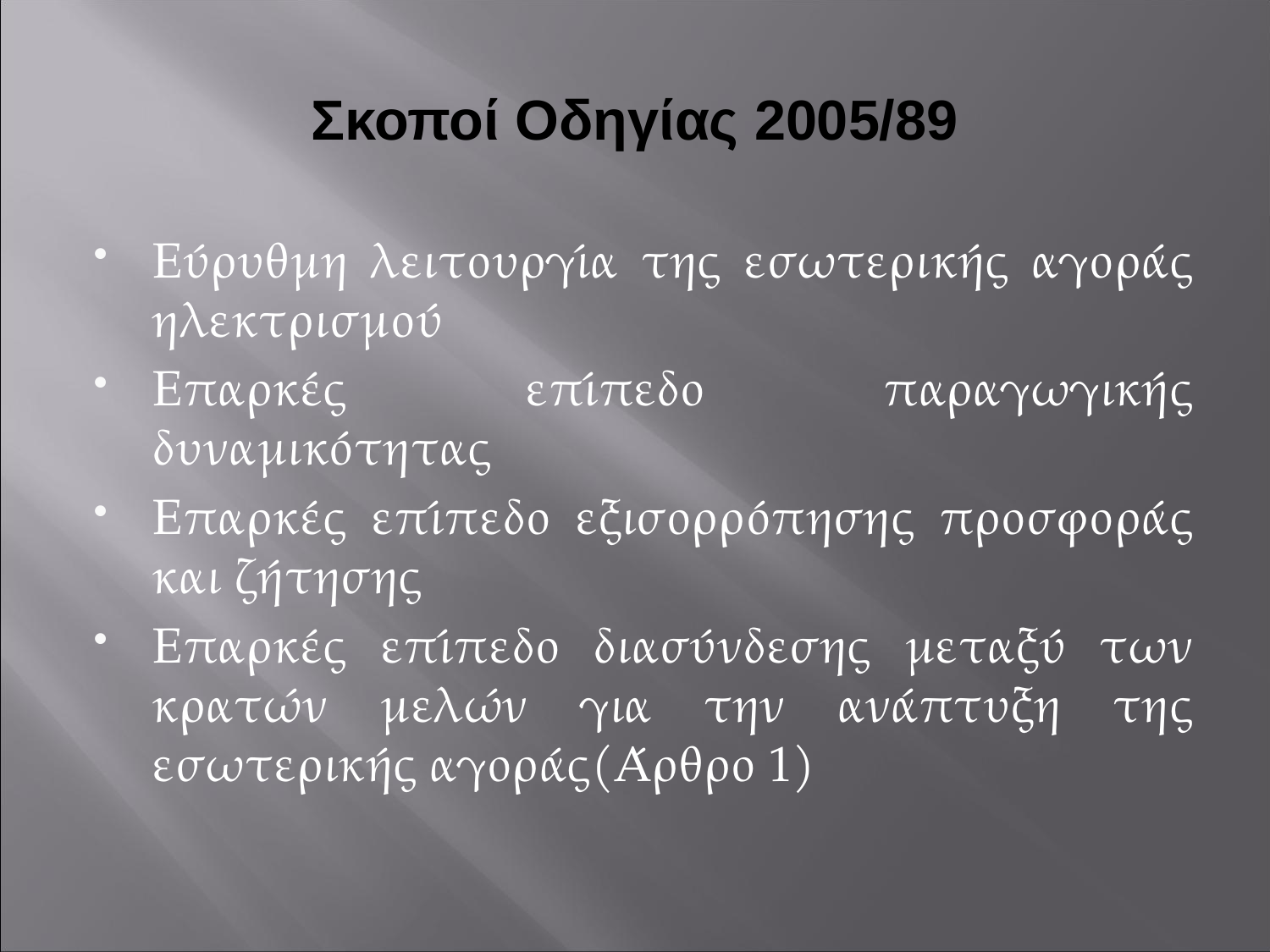

# Σκοποί Οδηγίας 2005/89
Εύρυθμη λειτουργία της εσωτερικής αγοράς ηλεκτρισμού
Επαρκές επίπεδο παραγωγικής δυναμικότητας
Επαρκές επίπεδο εξισορρόπησης προσφοράς και ζήτησης
Επαρκές επίπεδο διασύνδεσης μεταξύ των κρατών μελών για την ανάπτυξη της εσωτερικής αγοράς(Άρθρο 1)